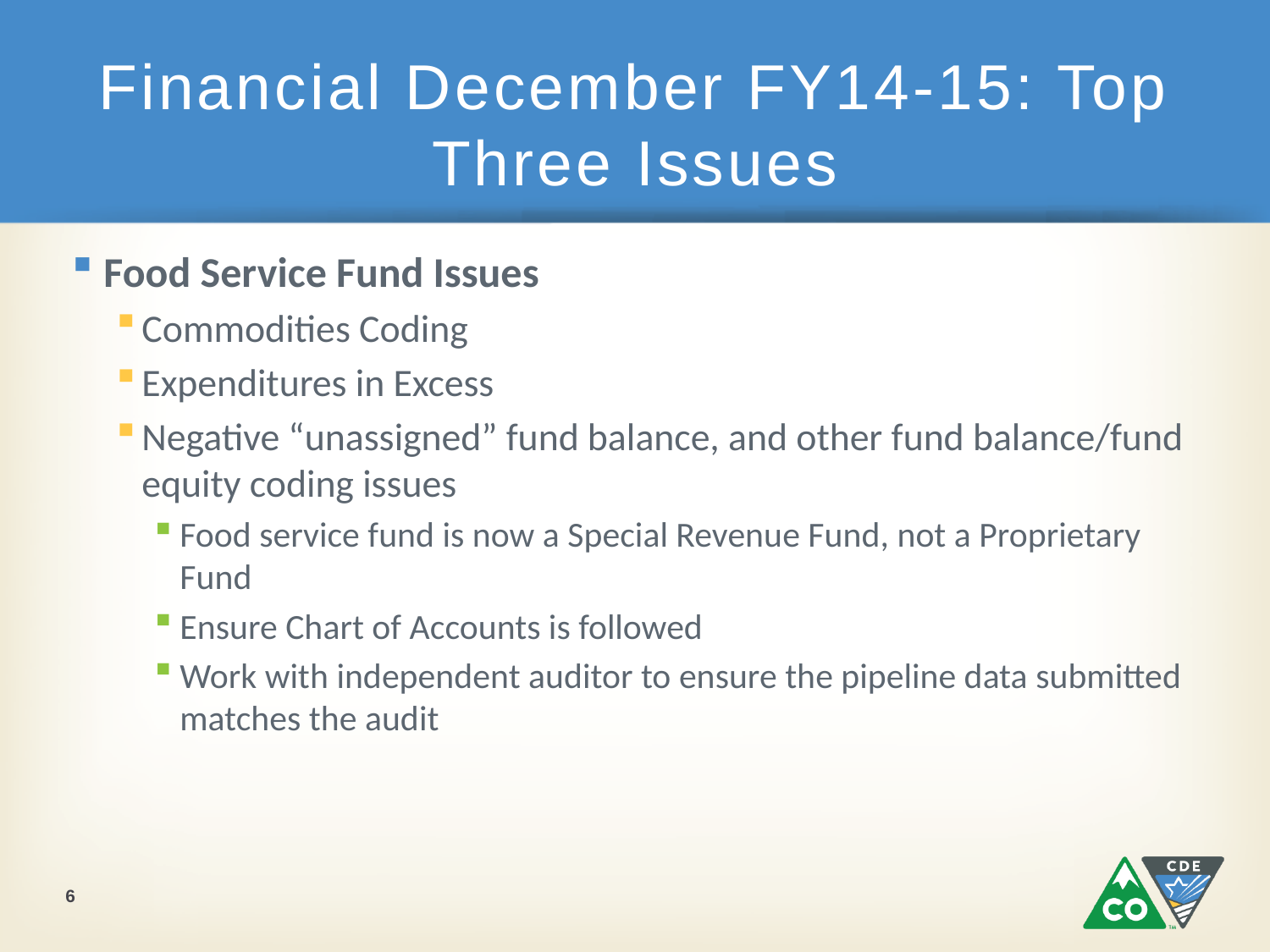

# Financial December FY14-15: Top Three Issues
Food Service Fund Issues
Commodities Coding
Expenditures in Excess
Negative “unassigned” fund balance, and other fund balance/fund equity coding issues
Food service fund is now a Special Revenue Fund, not a Proprietary Fund
Ensure Chart of Accounts is followed
Work with independent auditor to ensure the pipeline data submitted matches the audit
6